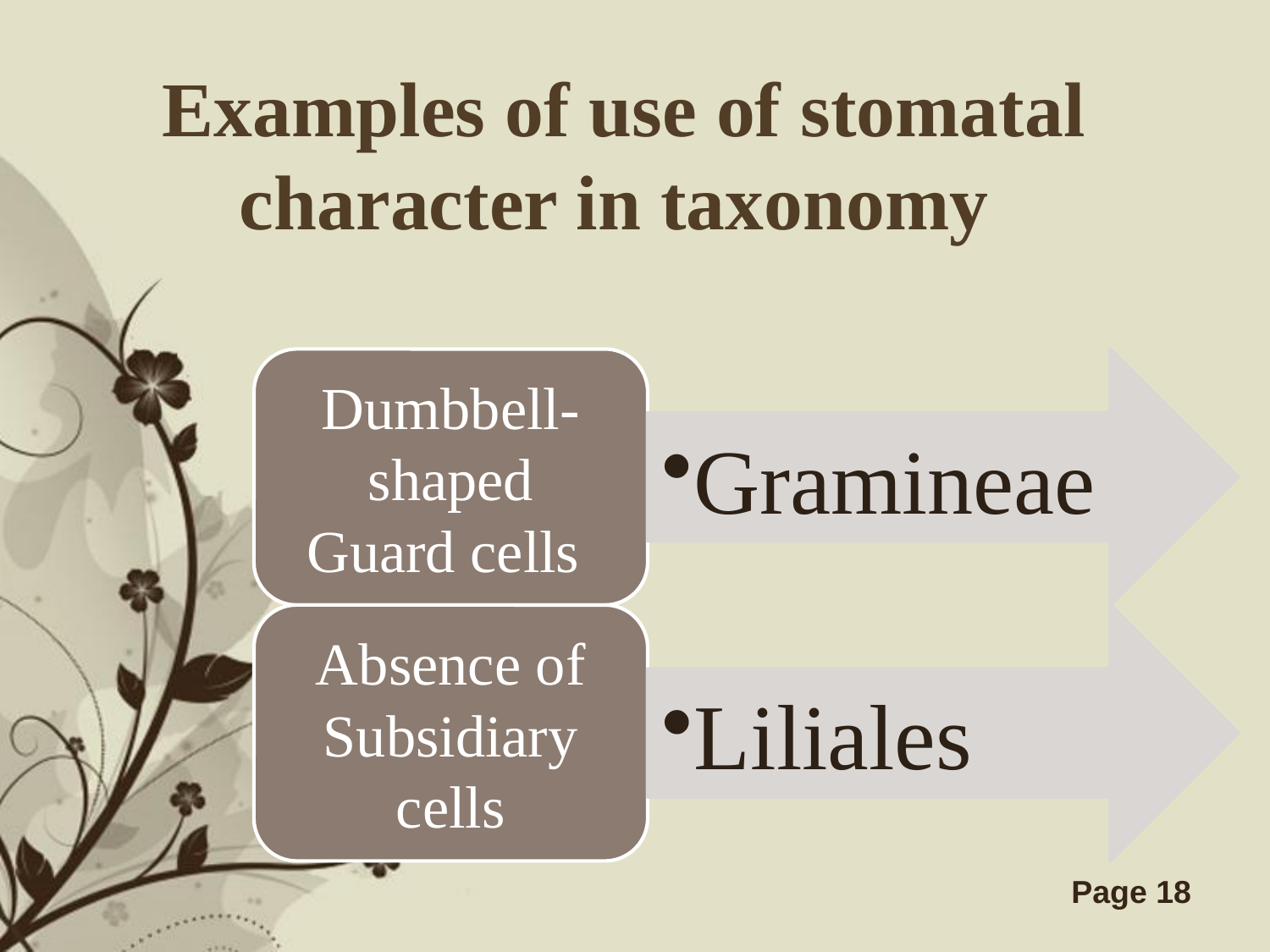

# Examples of use of stomatal character in taxonomy
Dumbbell-shaped
Guard cells
Gramineae
Absence of
Subsidiary cells
Liliales